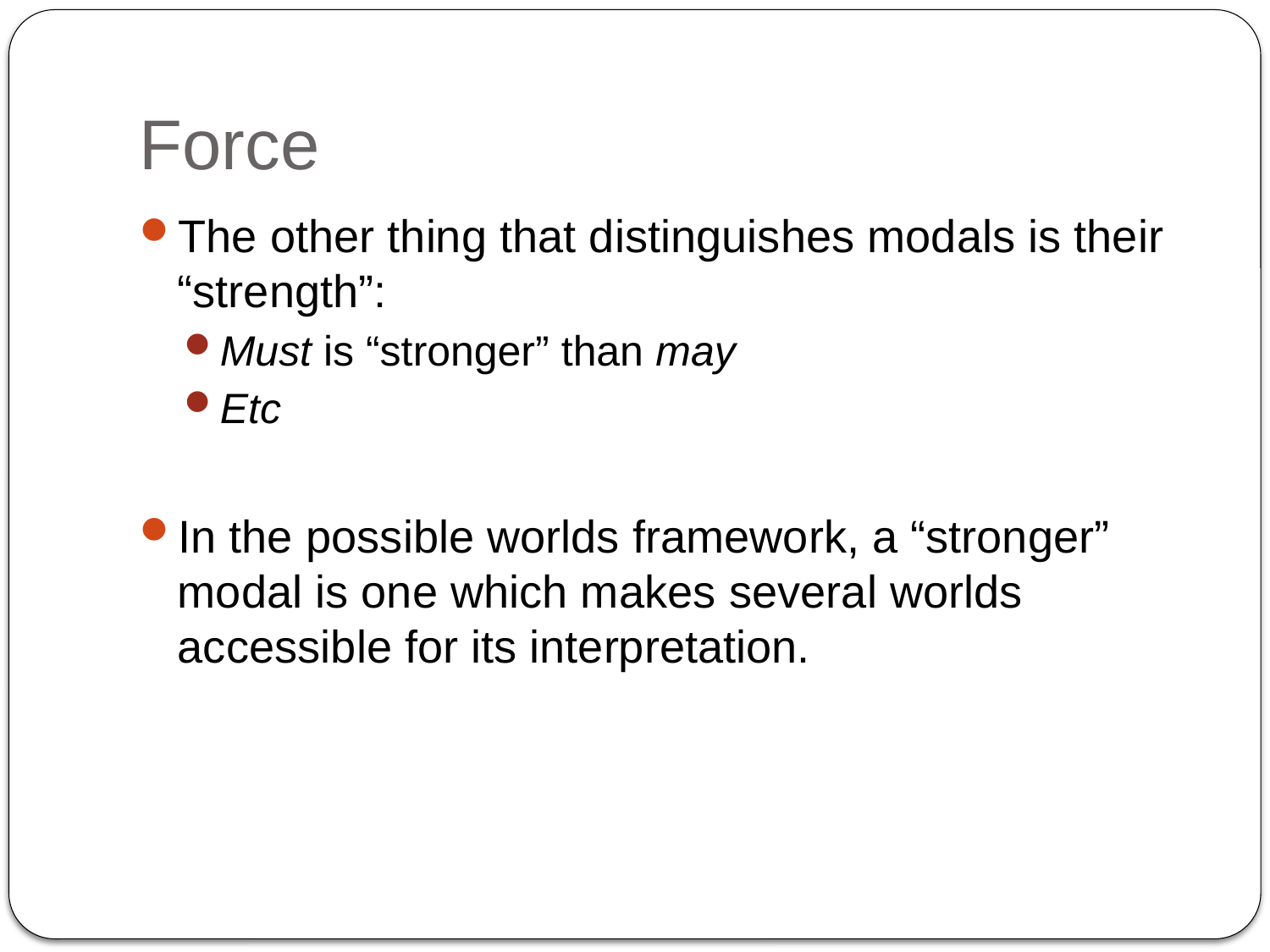

# Force
The other thing that distinguishes modals is their “strength”:
Must is “stronger” than may
Etc

In the possible worlds framework, a “stronger” modal is one which makes several worlds accessible for its interpretation.